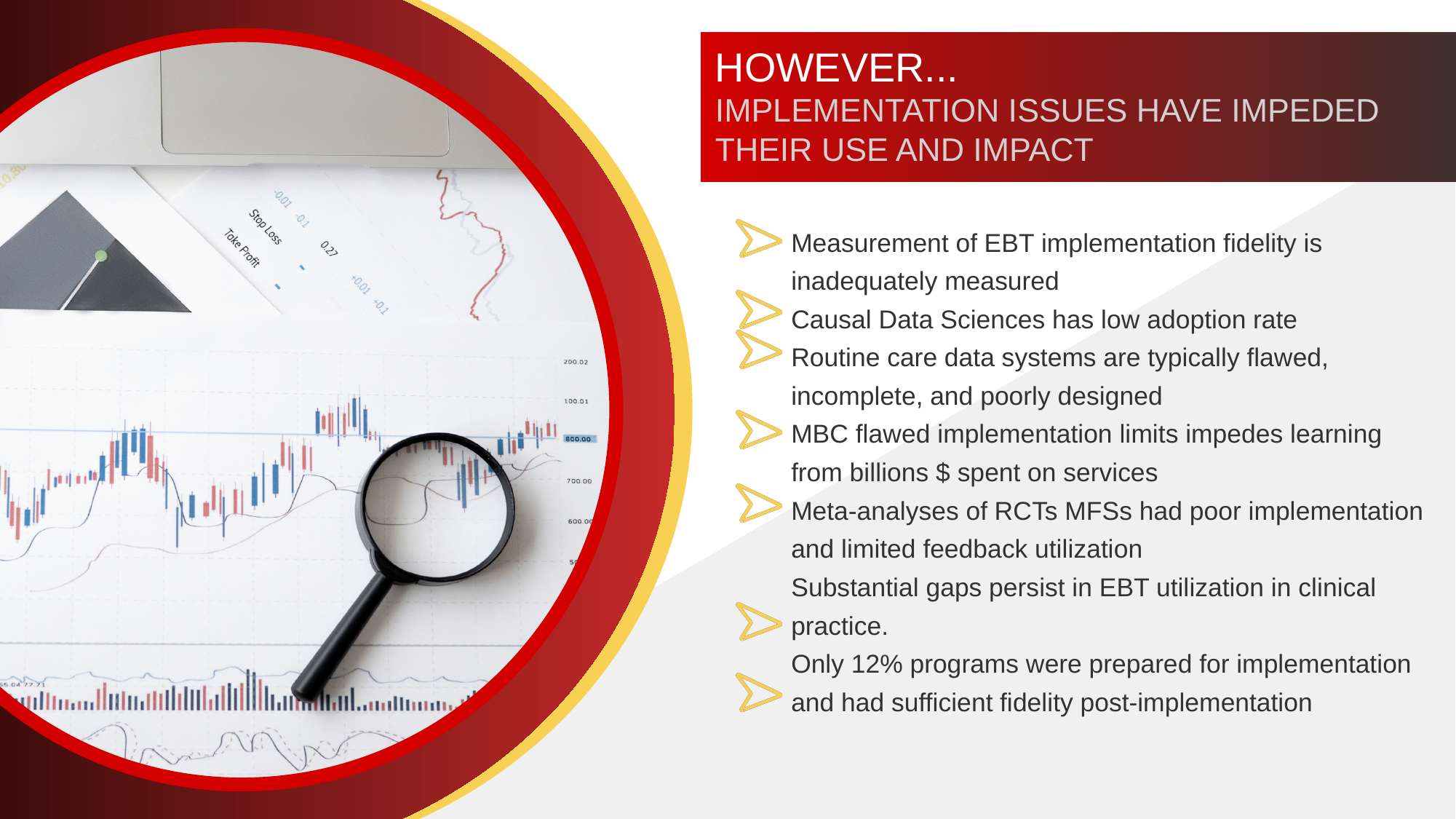

HOWEVER...
IMPLEMENTATION ISSUES HAVE IMPEDED
THEIR USE AND IMPACT

Measurement of EBT implementation fidelity is inadequately measured
Causal Data Sciences has low adoption rate
Routine care data systems are typically flawed, incomplete, and poorly designed
MBC flawed implementation limits impedes learning from billions $ spent on services
Meta-analyses of RCTs MFSs had poor implementation and limited feedback utilization
Substantial gaps persist in EBT utilization in clinical practice.
Only 12% programs were prepared for implementation and had sufficient fidelity post-implementation